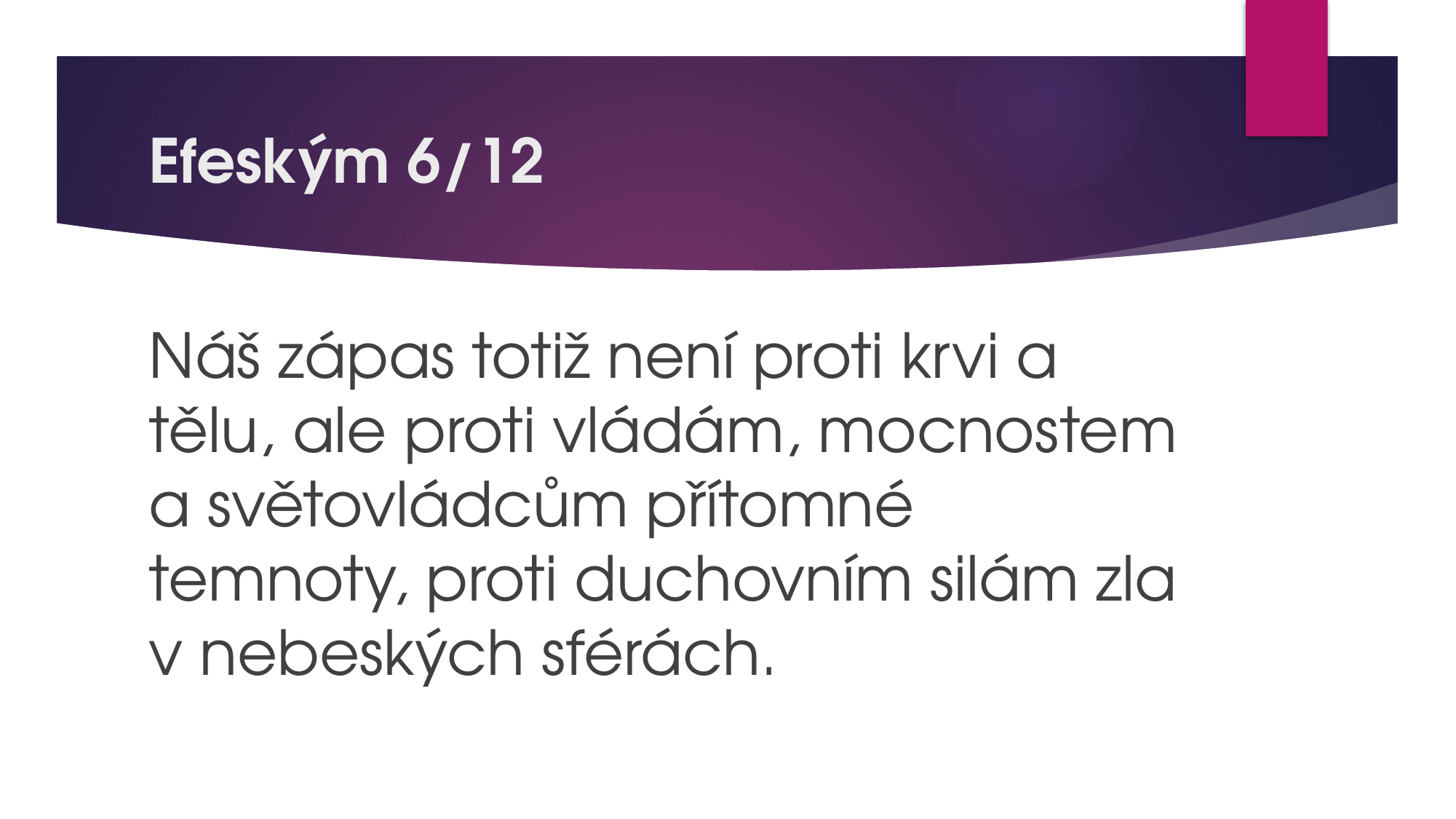

# Efeským 6/12
Náš zápas totiž není proti krvi a tělu, ale proti vládám, mocnostem a světovládcům přítomné temnoty, proti duchovním silám zla v nebeských sférách.